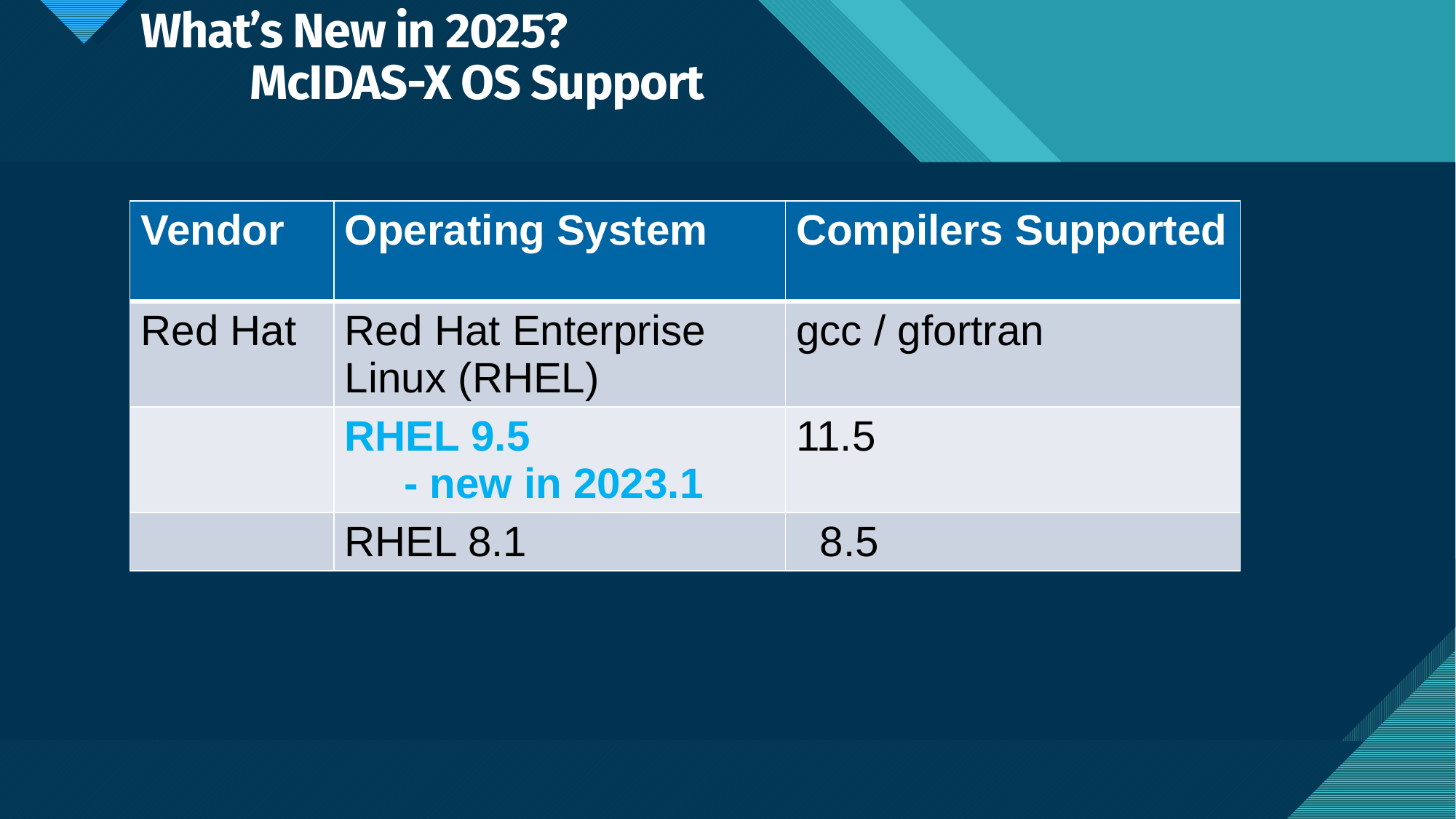

# What’s New in 2025? McIDAS-X OS Support

| Vendor | Operating System | Compilers Supported |
| --- | --- | --- |
| Red Hat | Red Hat Enterprise Linux (RHEL) | gcc / gfortran |
|  | RHEL 9.5 - new in 2023.1 | 11.5 |
|  | RHEL 8.1 | 8.5 |